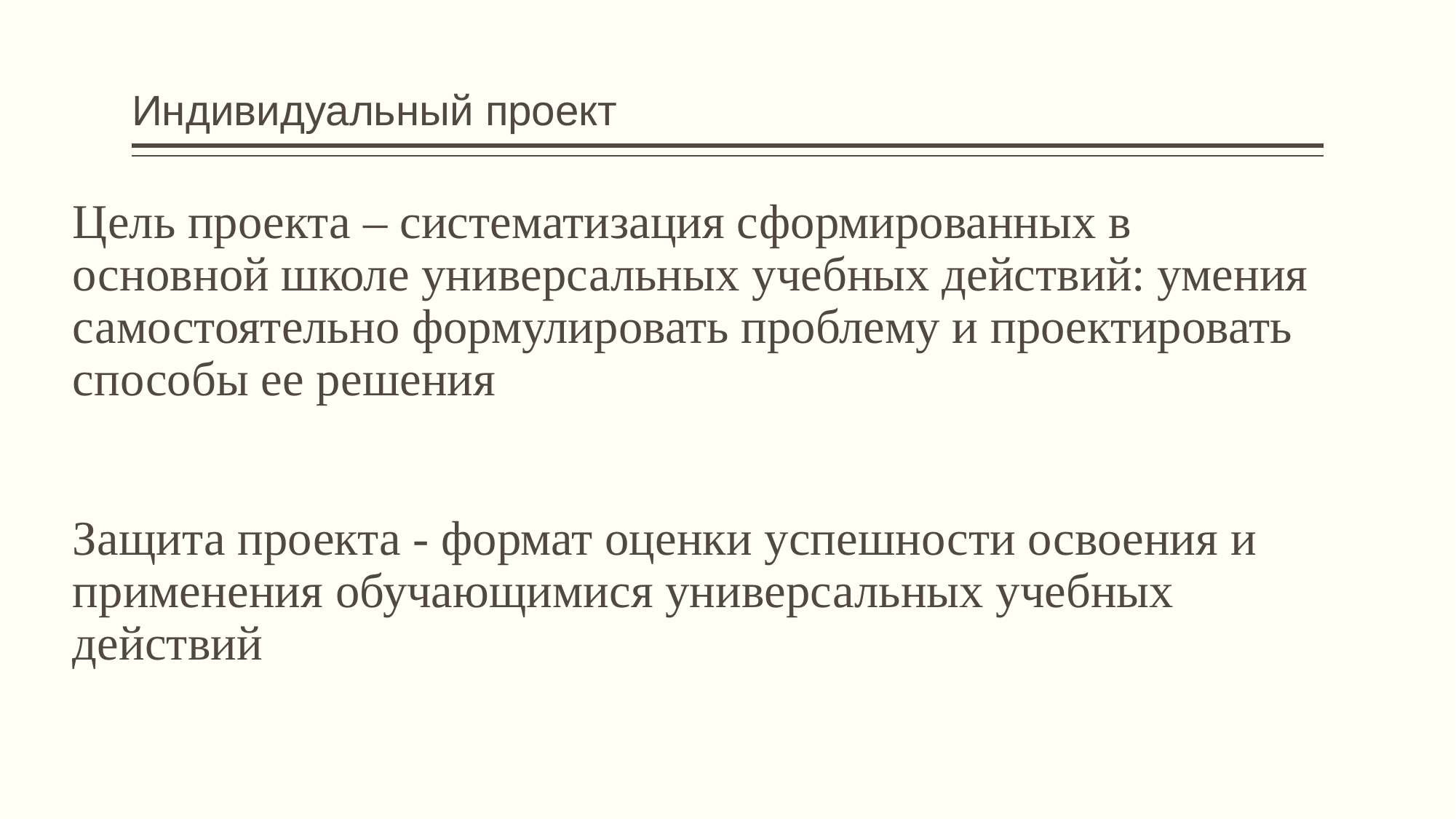

# Индивидуальный проект
Цель проекта – систематизация сформированных в основной школе универсальных учебных действий: умения самостоятельно формулировать проблему и проектировать способы ее решения

Защита проекта - формат оценки успешности освоения и применения обучающимися универсальных учебных действий